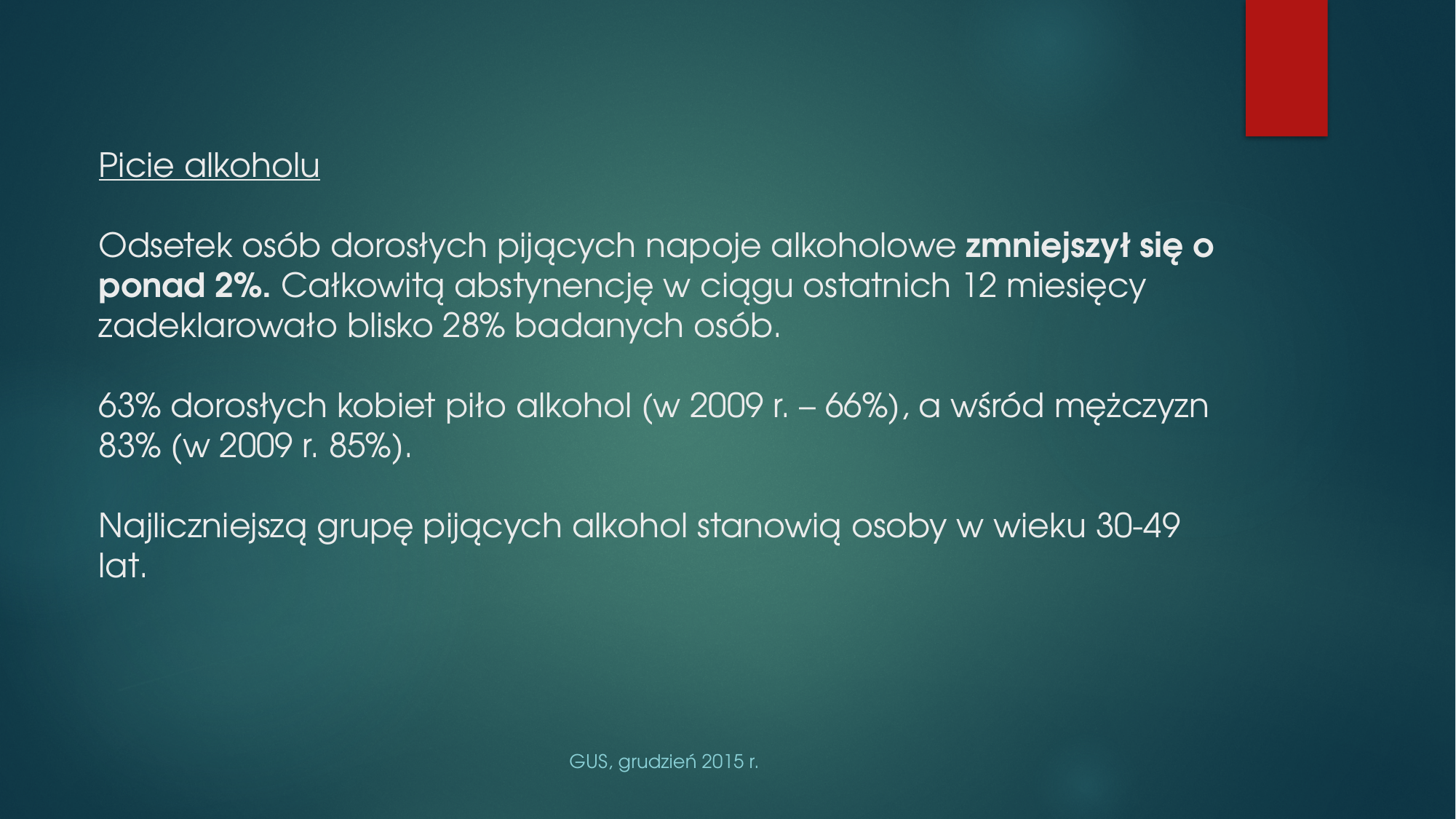

# Picie alkoholu Odsetek osób dorosłych pijących napoje alkoholowe zmniejszył się o ponad 2%. Całkowitą abstynencję w ciągu ostatnich 12 miesięcy zadeklarowało blisko 28% badanych osób. 63% dorosłych kobiet piło alkohol (w 2009 r. – 66%), a wśród mężczyzn 83% (w 2009 r. 85%). Najliczniejszą grupę pijących alkohol stanowią osoby w wieku 30-49 lat.

GUS, grudzień 2015 r.